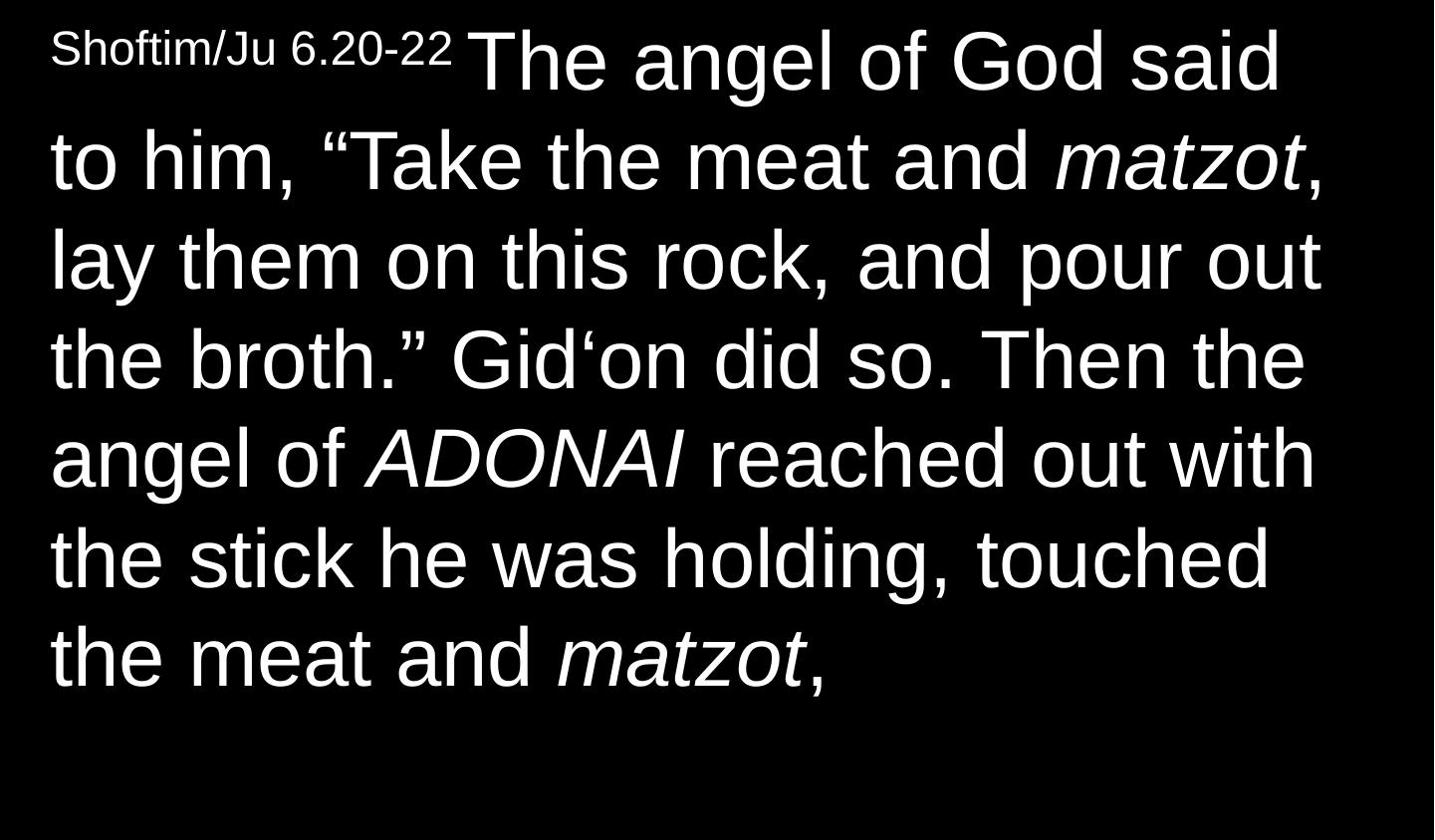

Shoftim/Ju 6.20-22 The angel of God said to him, “Take the meat and matzot, lay them on this rock, and pour out the broth.” Gid‘on did so. Then the angel of Adonai reached out with the stick he was holding, touched the meat and matzot,